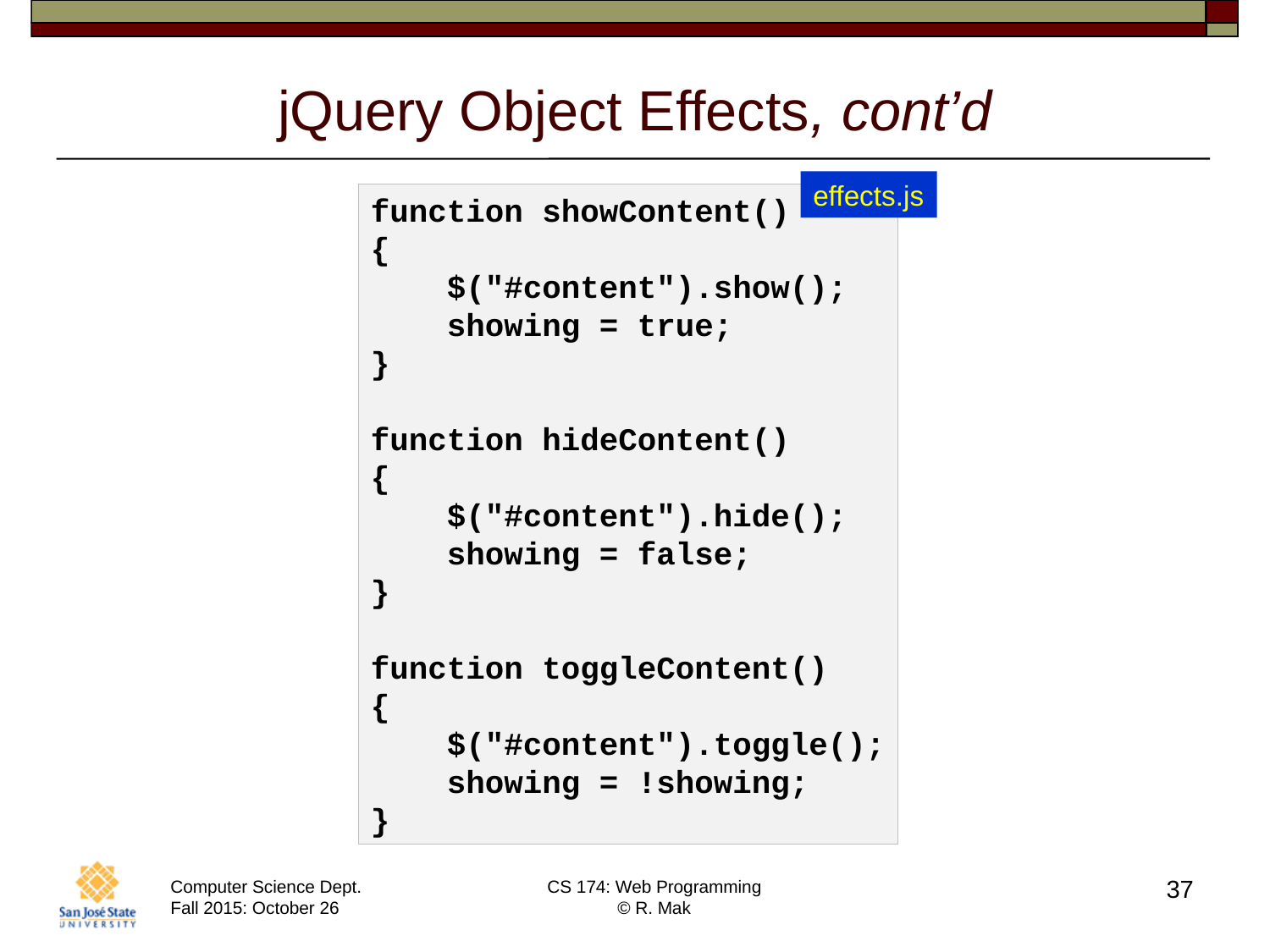

# jQuery Object Effects, cont’d
effects.js
function showContent()
{
    $("#content").show();
    showing = true;
}

function hideContent()
{
    $("#content").hide();
    showing = false;
}

function toggleContent()
{
    $("#content").toggle();
    showing = !showing;
}
37